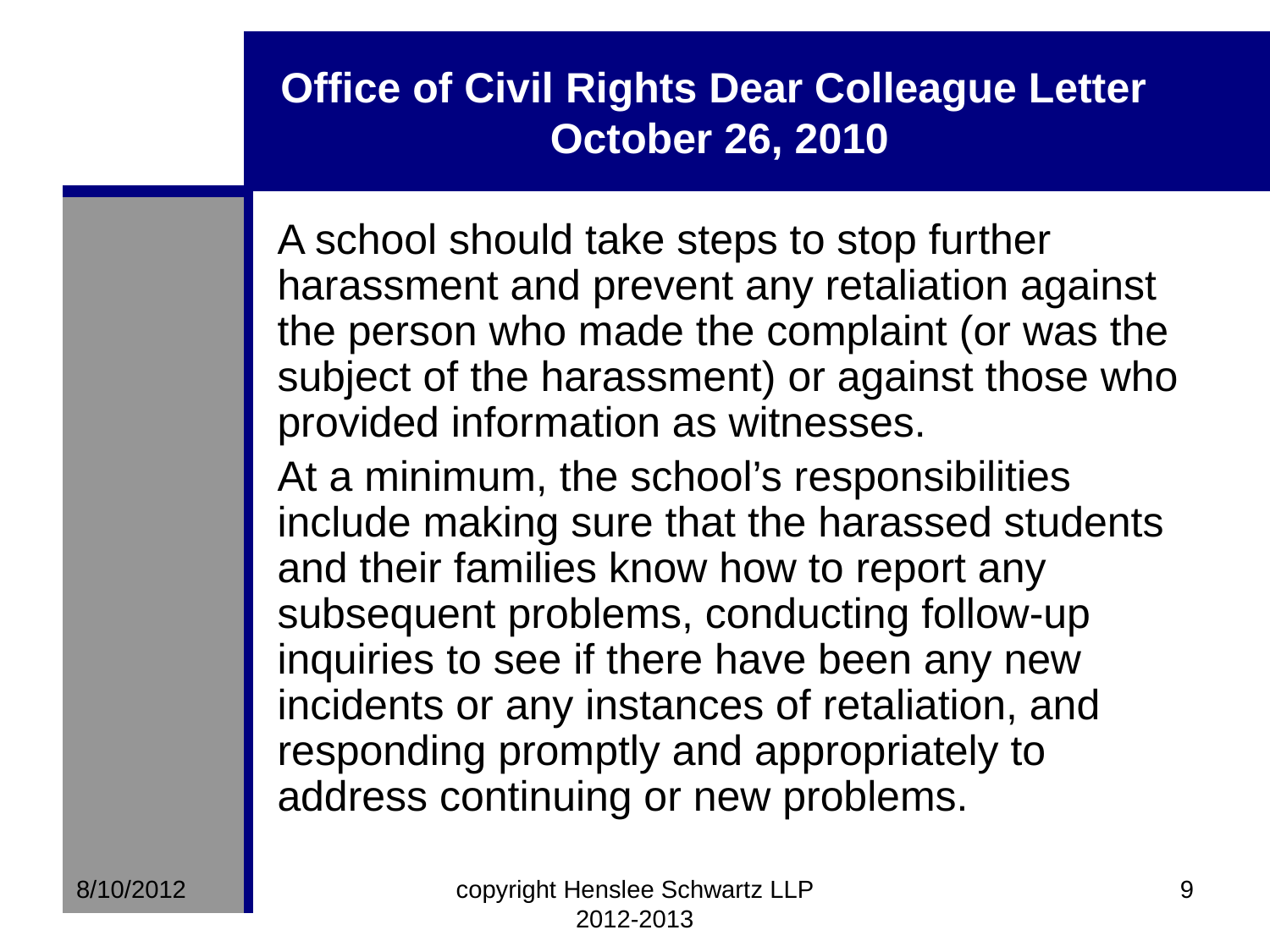

# Office of Civil Rights Dear Colleague Letter October 26, 2010

A school should take steps to stop further harassment and prevent any retaliation against the person who made the complaint (or was the subject of the harassment) or against those who provided information as witnesses.
At a minimum, the school’s responsibilities include making sure that the harassed students and their families know how to report any subsequent problems, conducting follow-up inquiries to see if there have been any new incidents or any instances of retaliation, and responding promptly and appropriately to address continuing or new problems.
8/10/2012
copyright Henslee Schwartz LLP 2012-2013
9